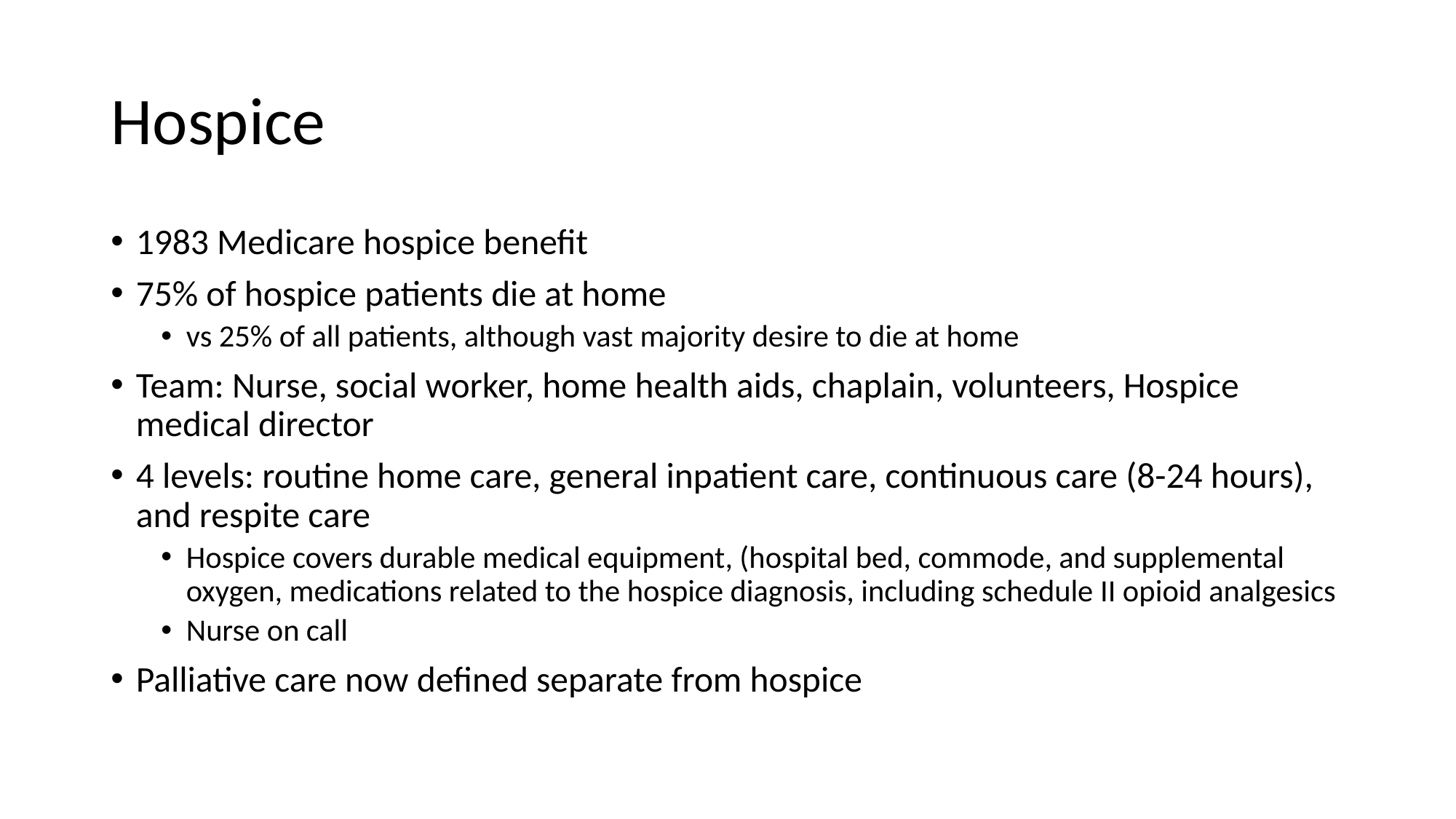

# Hospice
1983 Medicare hospice benefit
75% of hospice patients die at home
vs 25% of all patients, although vast majority desire to die at home
Team: Nurse, social worker, home health aids, chaplain, volunteers, Hospice medical director
4 levels: routine home care, general inpatient care, continuous care (8-24 hours), and respite care
Hospice covers durable medical equipment, (hospital bed, commode, and supplemental oxygen, medications related to the hospice diagnosis, including schedule II opioid analgesics
Nurse on call
Palliative care now defined separate from hospice